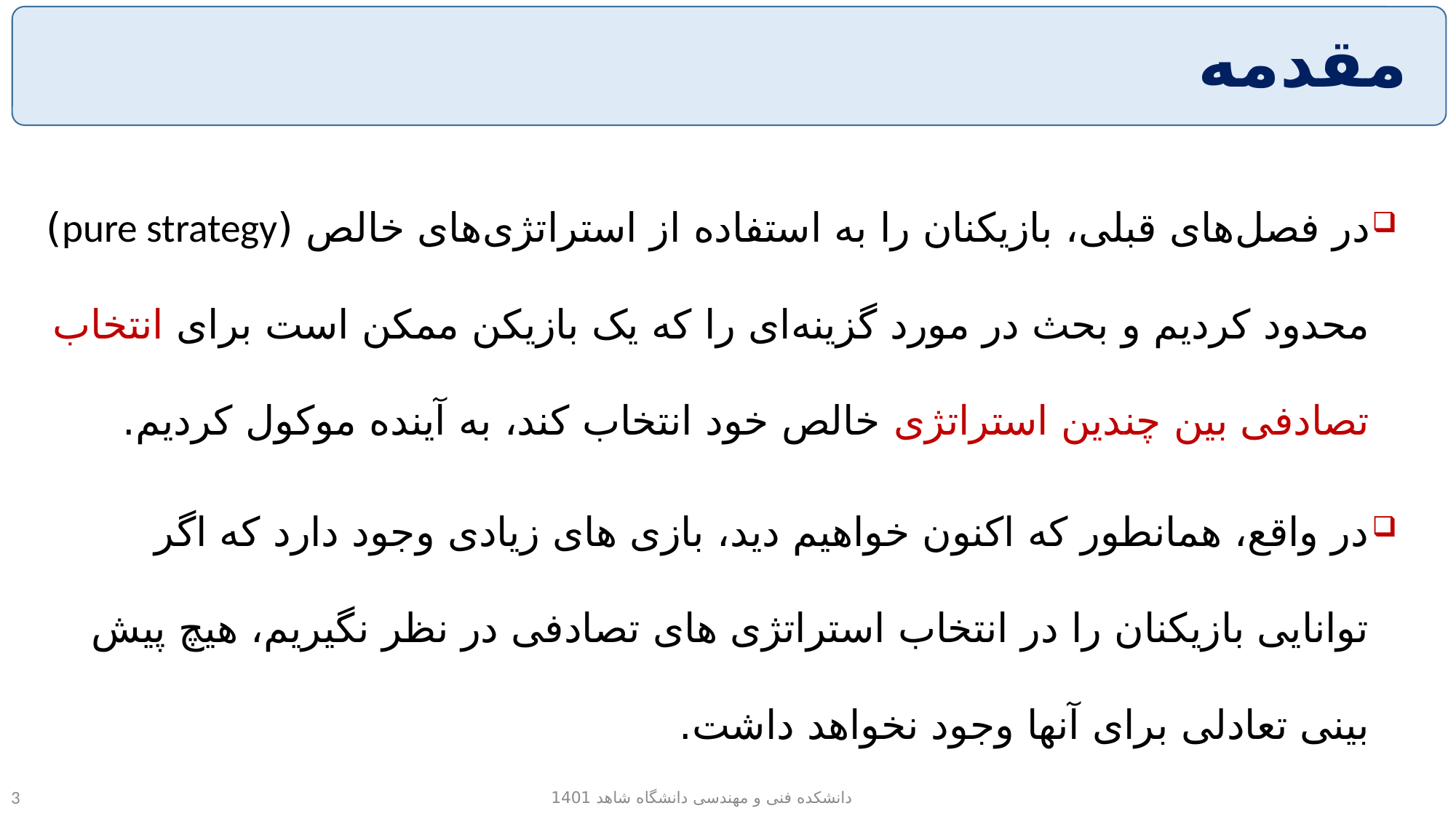

# مقدمه
در فصل‌های قبلی، بازیکنان را به استفاده از استراتژی‌های خالص (pure strategy) محدود کردیم و بحث در مورد گزینه‌ای را که یک بازیکن ممکن است برای انتخاب تصادفی بین چندین استراتژی خالص خود انتخاب کند، به آینده موکول کردیم.
در واقع، همانطور که اکنون خواهیم دید، بازی های زیادی وجود دارد که اگر توانایی بازیکنان را در انتخاب استراتژی های تصادفی در نظر نگیریم، هیچ پیش بینی تعادلی برای آنها وجود نخواهد داشت.
دانشکده فنی و مهندسی دانشگاه شاهد 1401
3